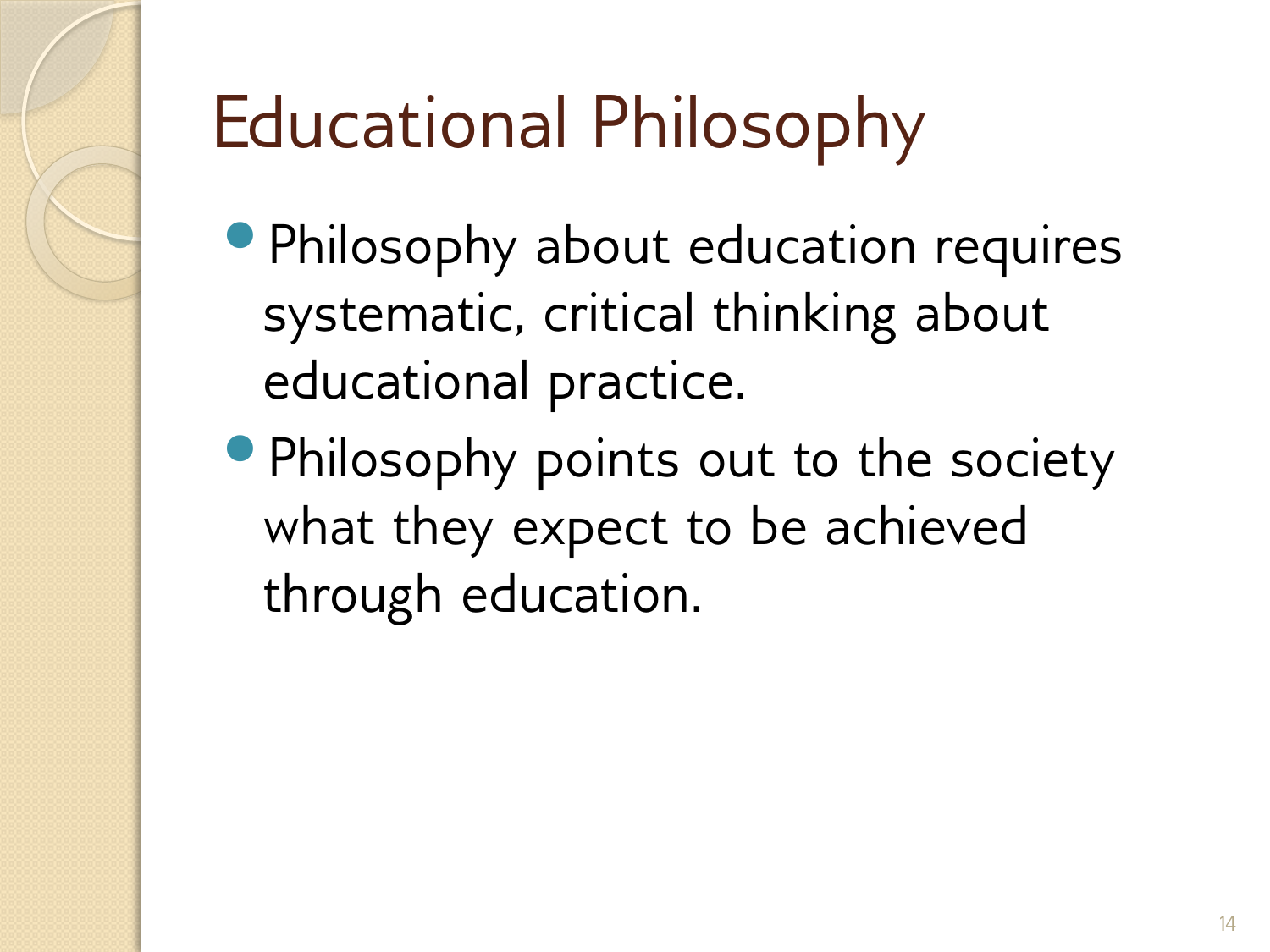

# Educational Philosophy
Philosophy about education requires systematic, critical thinking about educational practice.
Philosophy points out to the society what they expect to be achieved through education.
14